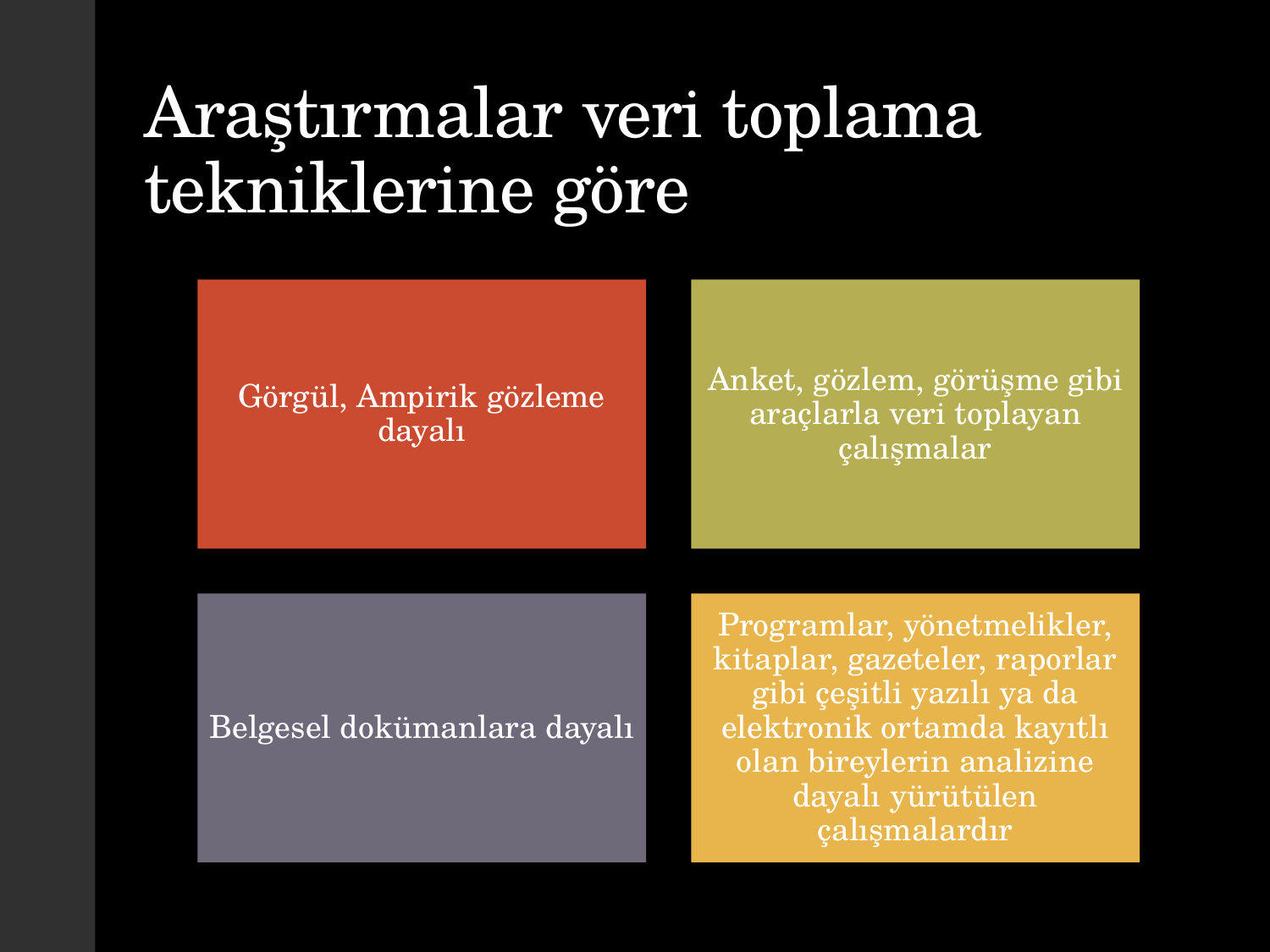

# Araştırmalar veri toplama tekniklerine göre
Görgül, Ampirik gözleme dayalı
Anket, gözlem, görüşme gibi araçlarla veri toplayan çalışmalar
Belgesel dokümanlara dayalı
Programlar, yönetmelikler, kitaplar, gazeteler, raporlar gibi çeşitli yazılı ya da elektronik ortamda kayıtlı olan bireylerin analizine dayalı yürütülen çalışmalardır